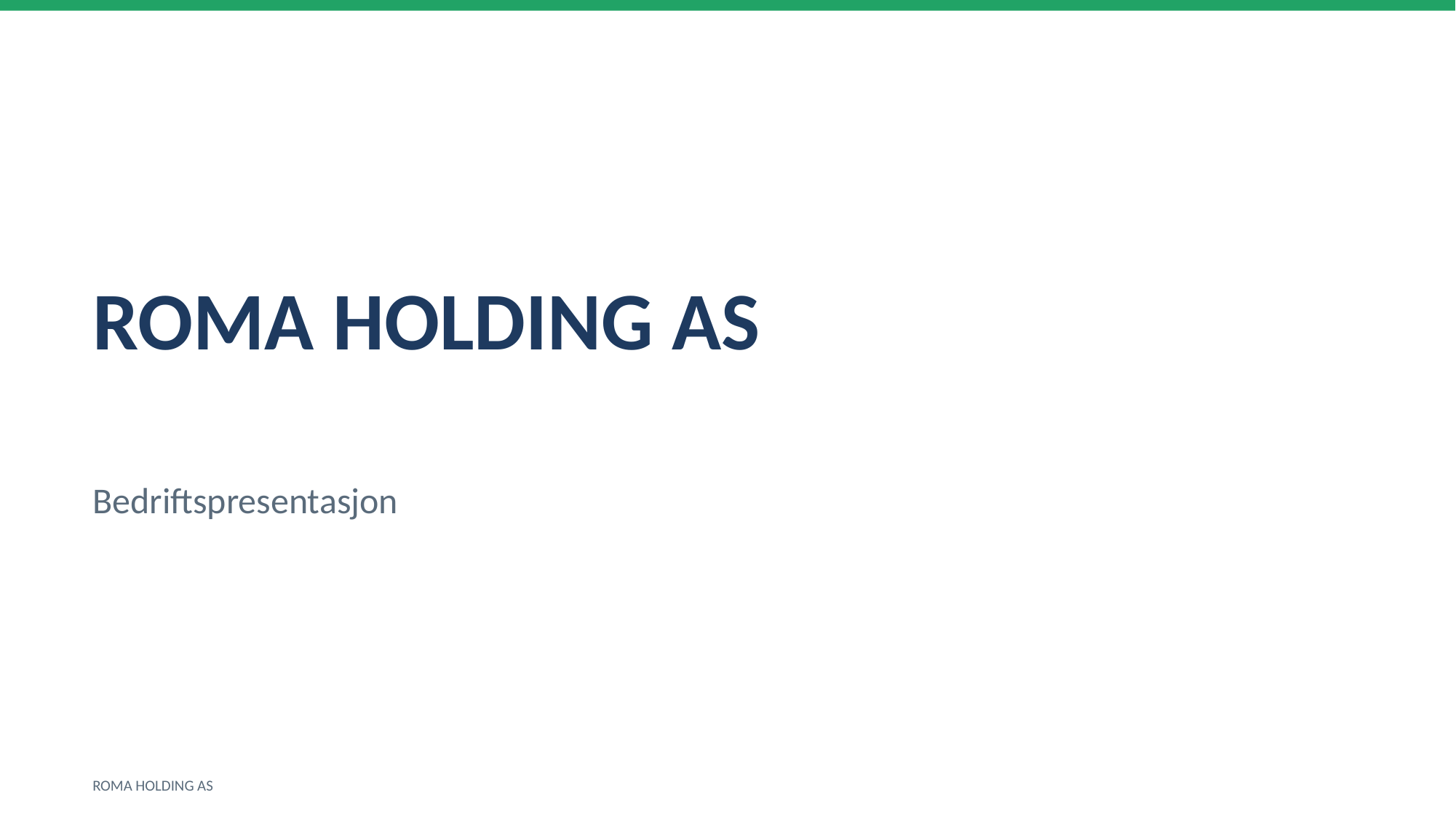

ROMA HOLDING AS
Bedriftspresentasjon
ROMA HOLDING AS